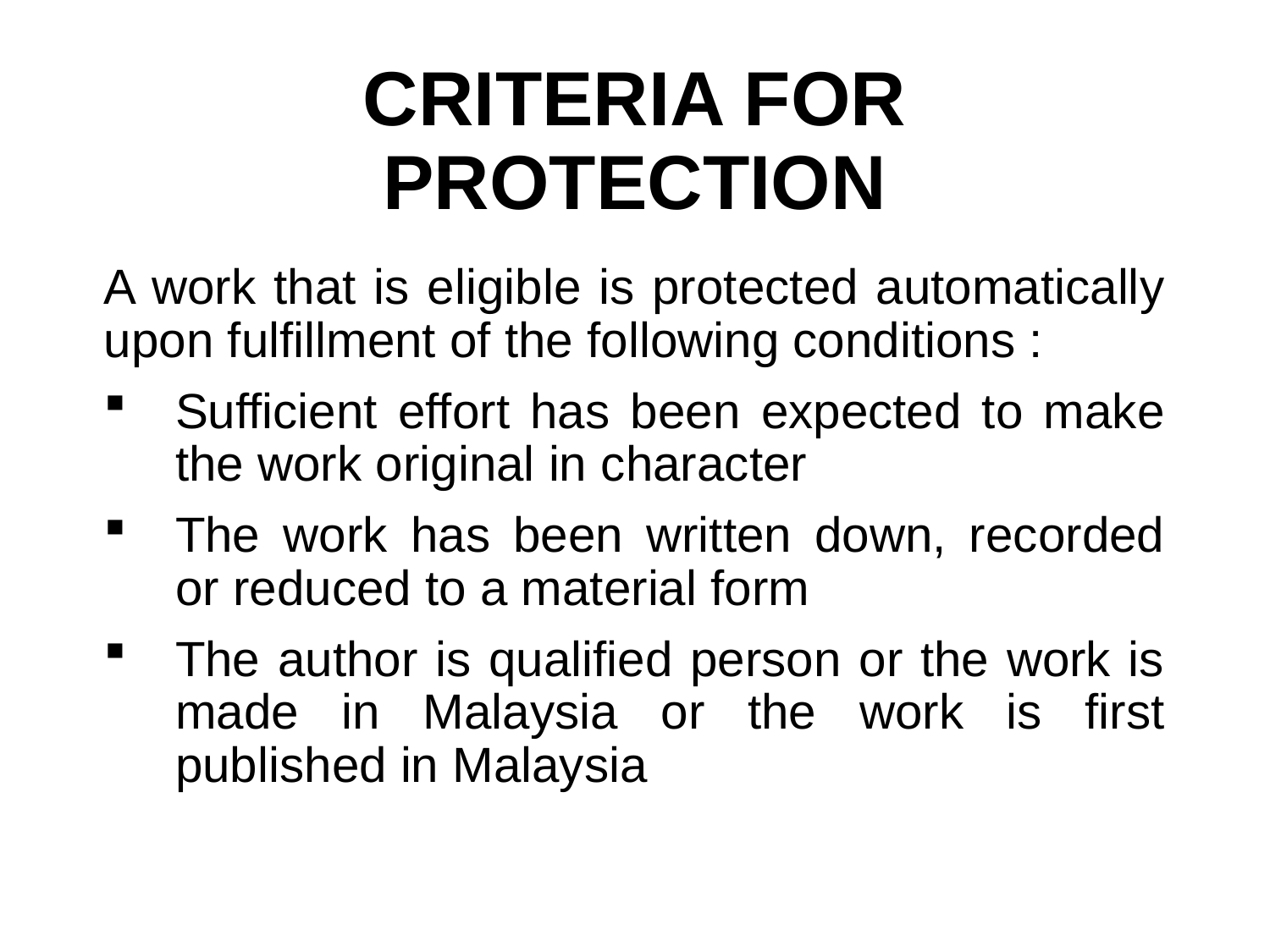

# CRITERIA FOR PROTECTION
A work that is eligible is protected automatically upon fulfillment of the following conditions :
Sufficient effort has been expected to make the work original in character
The work has been written down, recorded or reduced to a material form
The author is qualified person or the work is made in Malaysia or the work is first published in Malaysia